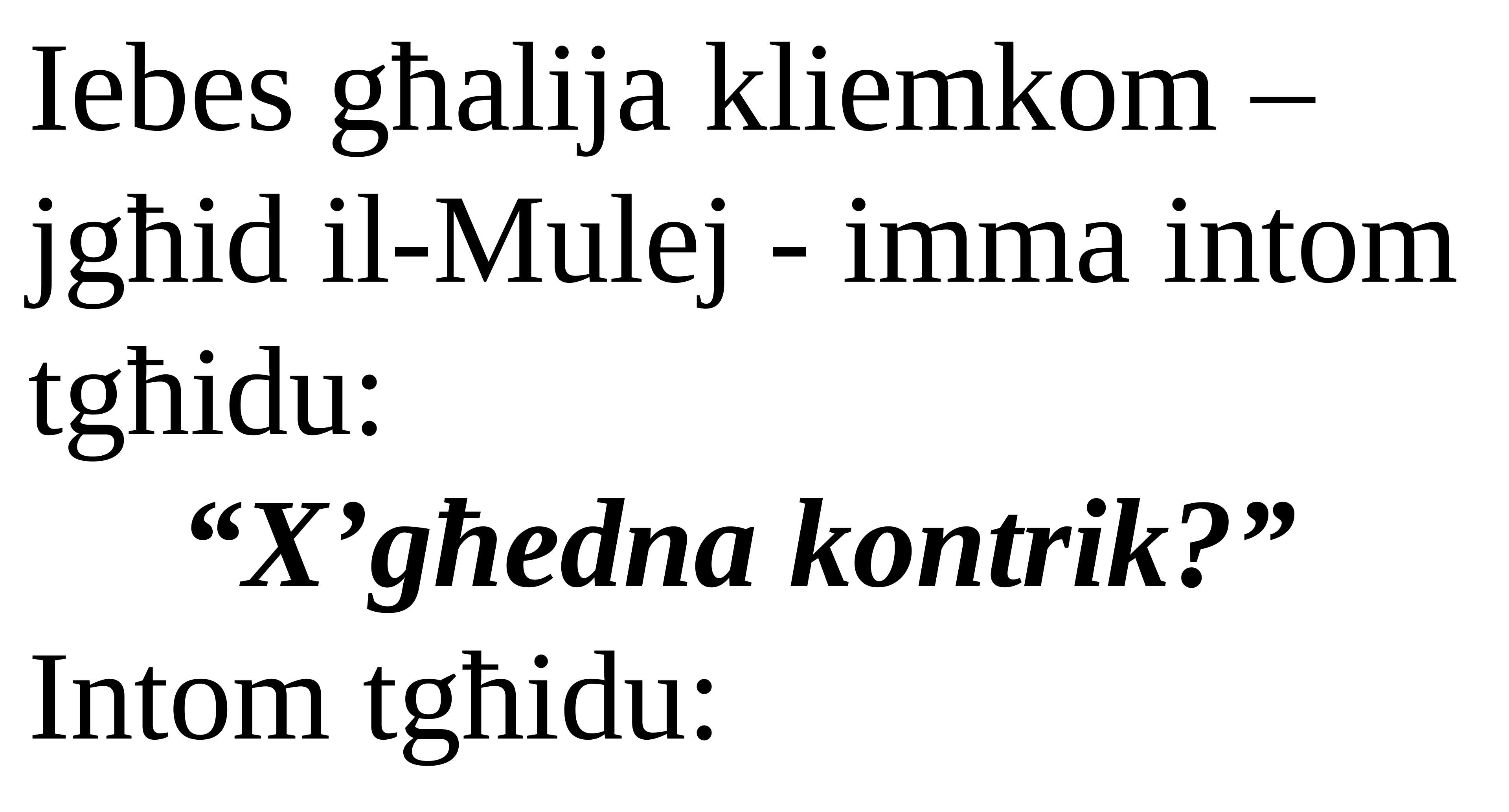

Iebes għalija kliemkom – jgħid il-Mulej - imma intom tgħidu:
“X’għedna kontrik?”
Intom tgħidu: